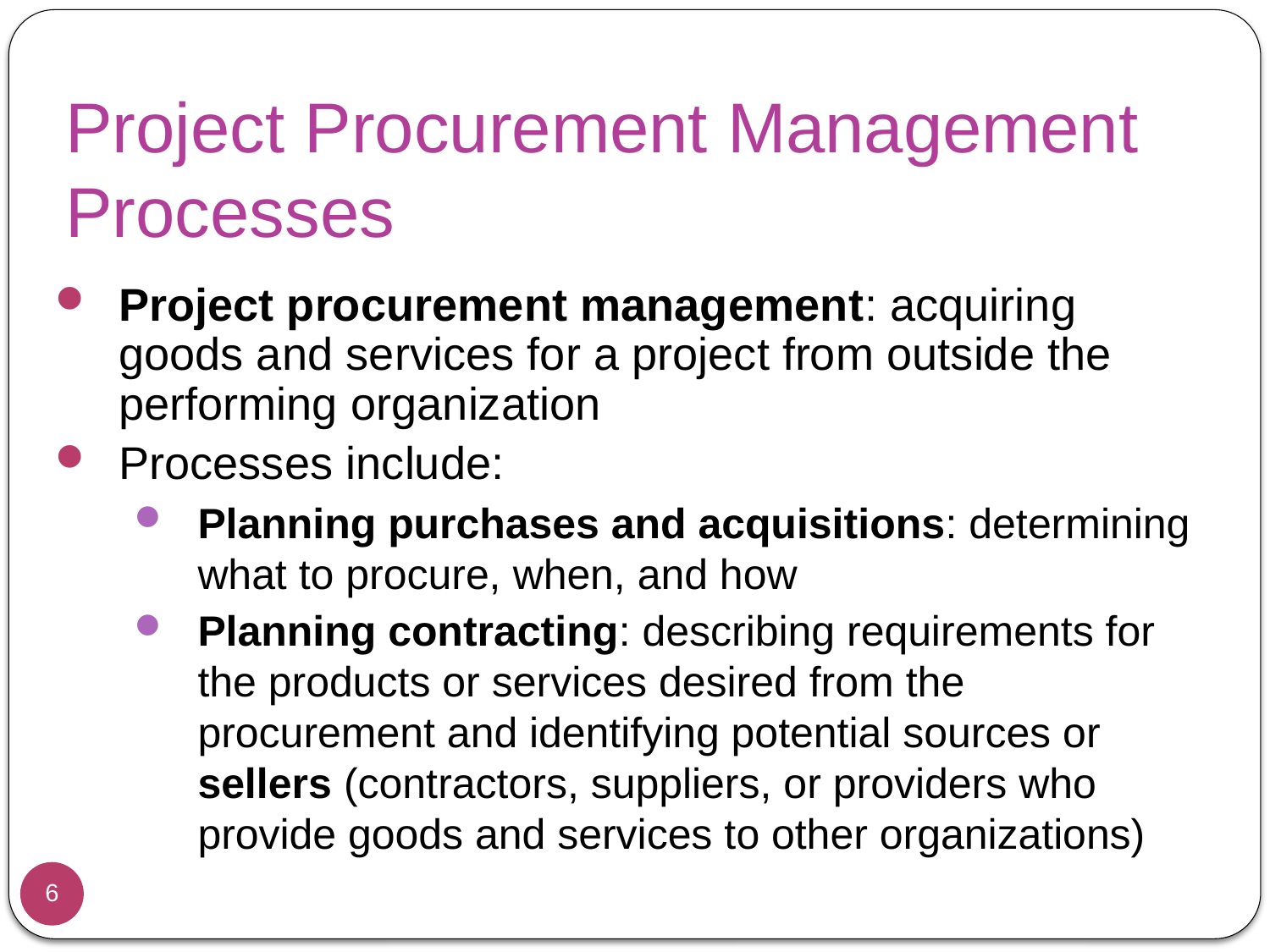

# Project Procurement Management Processes
Project procurement management: acquiring goods and services for a project from outside the performing organization
Processes include:
Planning purchases and acquisitions: determining what to procure, when, and how
Planning contracting: describing requirements for the products or services desired from the procurement and identifying potential sources or sellers (contractors, suppliers, or providers who provide goods and services to other organizations)
6